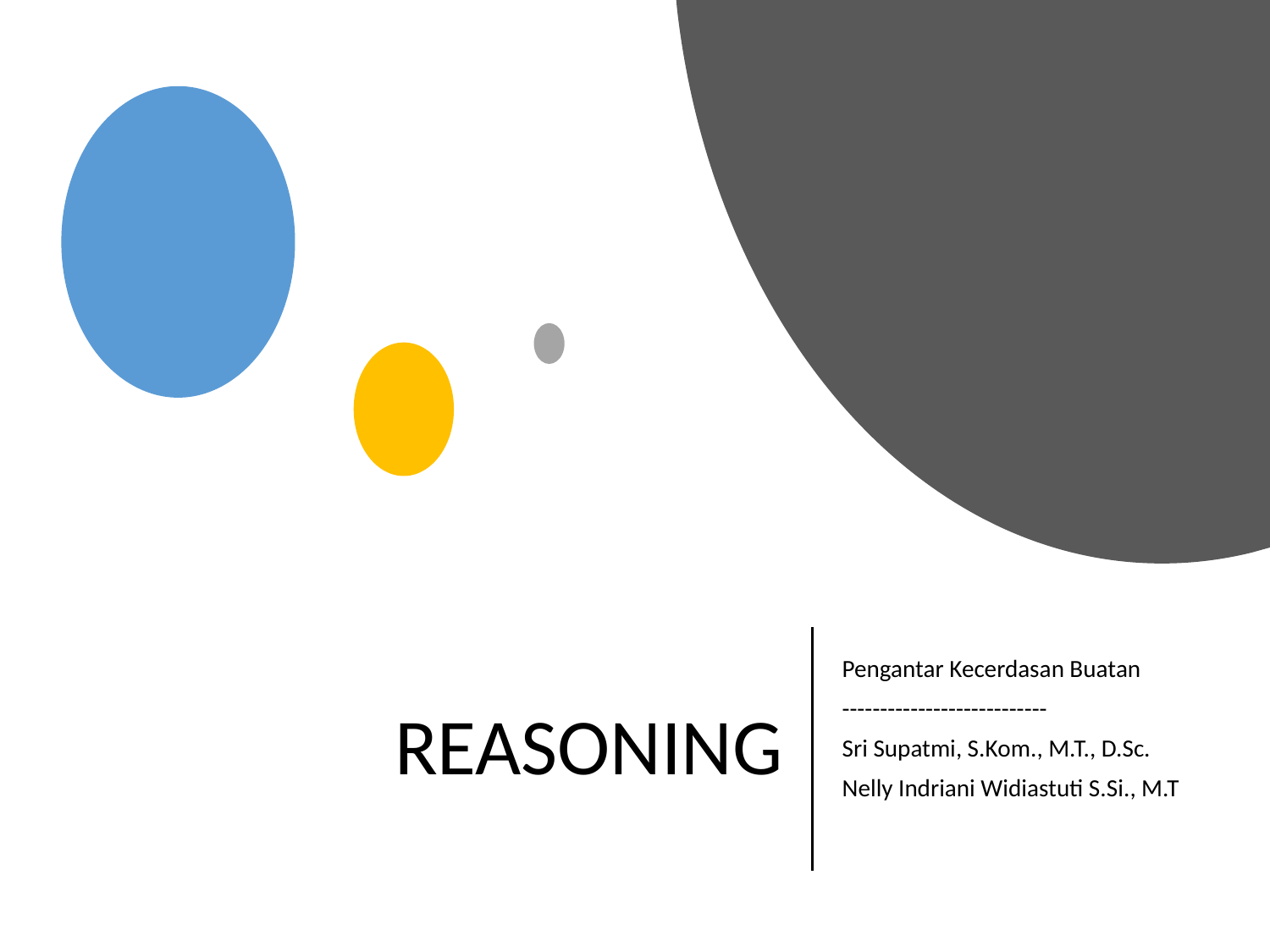

# REASONING
Pengantar Kecerdasan Buatan
---------------------------
Sri Supatmi, S.Kom., M.T., D.Sc.
Nelly Indriani Widiastuti S.Si., M.T